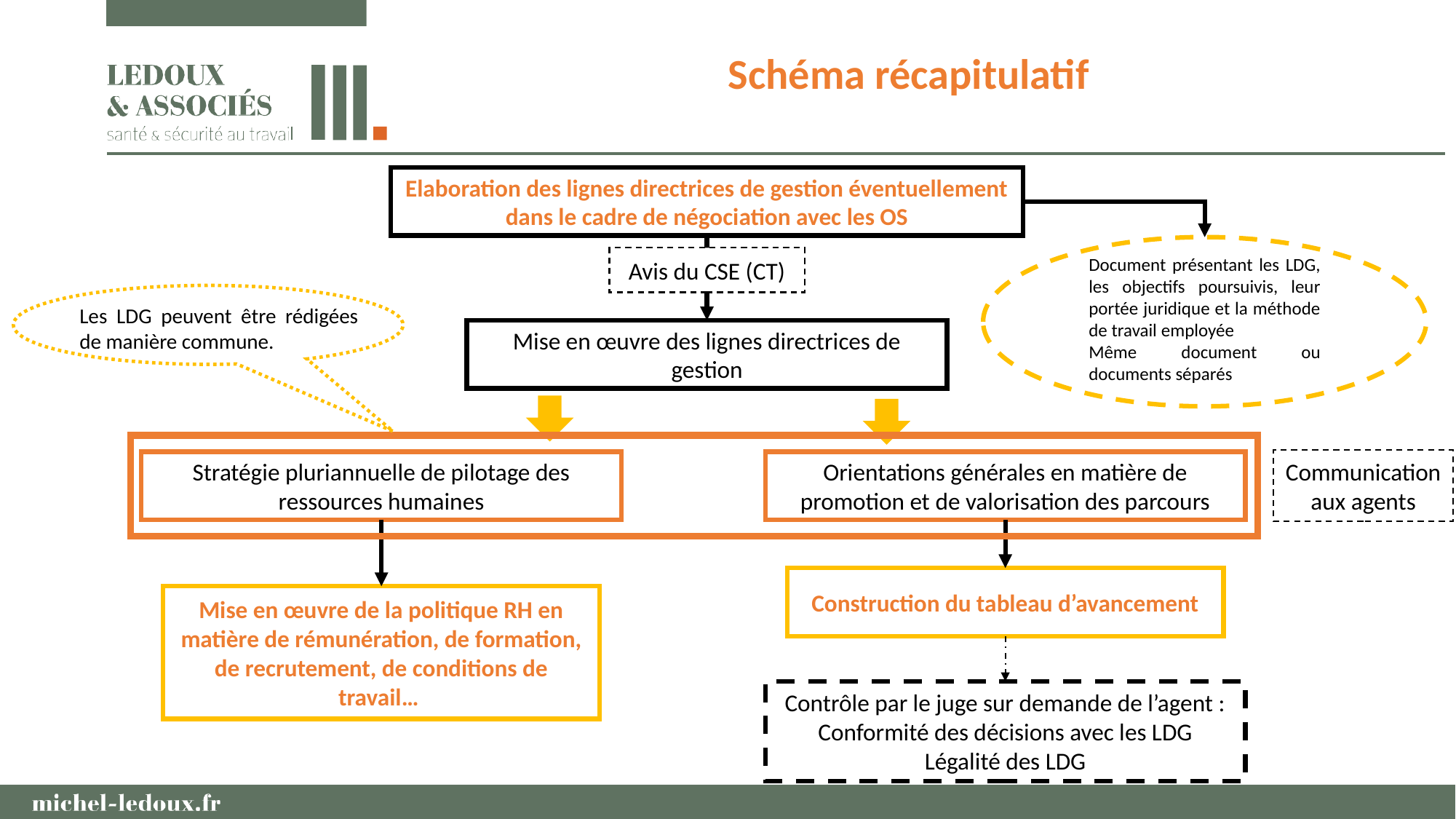

Schéma récapitulatif
Elaboration des lignes directrices de gestion éventuellement dans le cadre de négociation avec les OS

Avis du CSE (CT)
Document présentant les LDG, les objectifs poursuivis, leur portée juridique et la méthode de travail employée
Même document ou documents séparés

Les LDG peuvent être rédigées de manière commune.
Mise en œuvre des lignes directrices de gestion

Communication aux agents
Stratégie pluriannuelle de pilotage des ressources humaines
Orientations générales en matière de promotion et de valorisation des parcours
Construction du tableau d’avancement
Mise en œuvre de la politique RH en matière de rémunération, de formation, de recrutement, de conditions de travail…
Contrôle par le juge sur demande de l’agent :
Conformité des décisions avec les LDG
Légalité des LDG